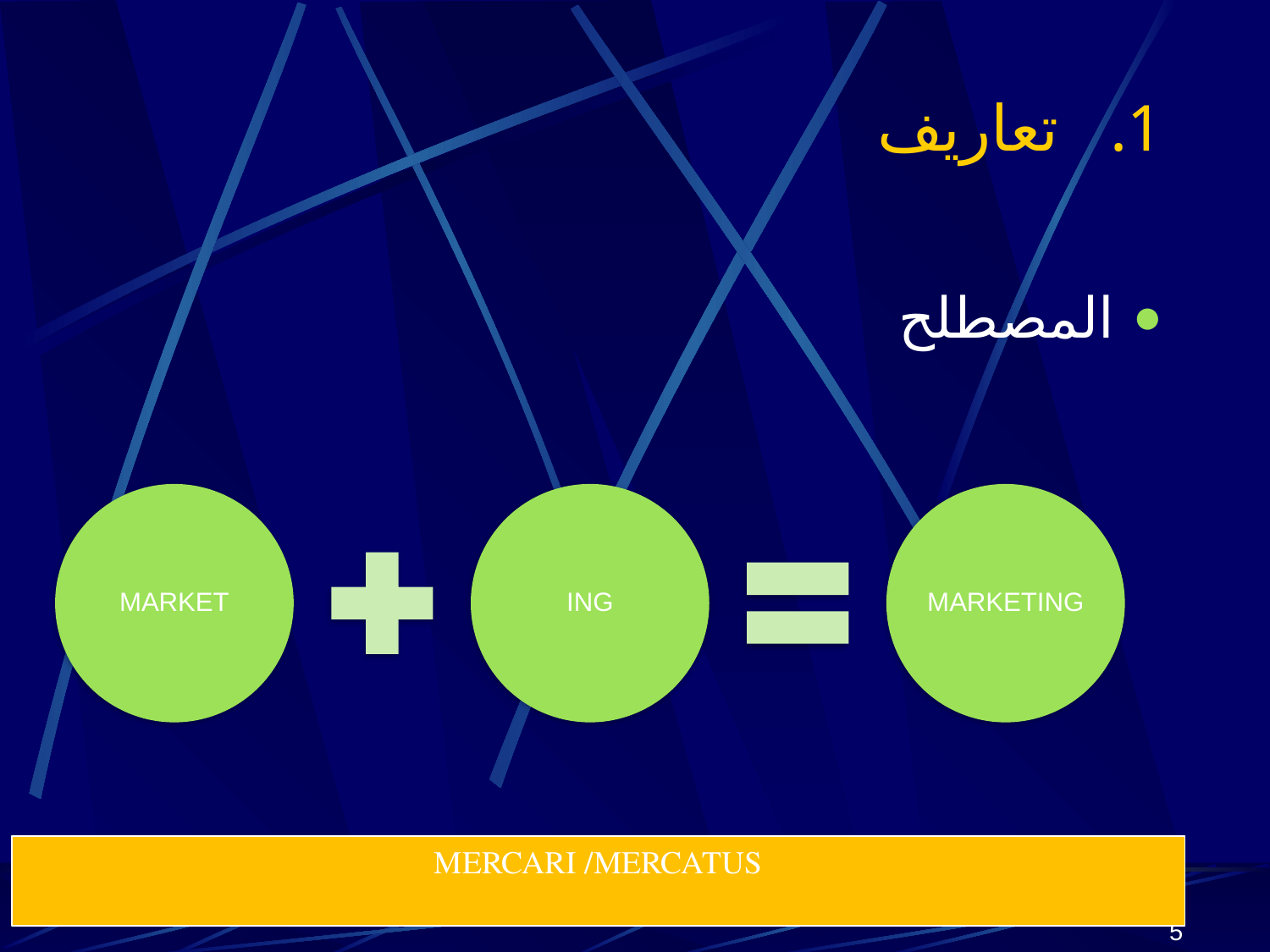

# تعاريف
المصطلح
MARKET

ING

MARKETING
MERCARI /MERCATUS
5